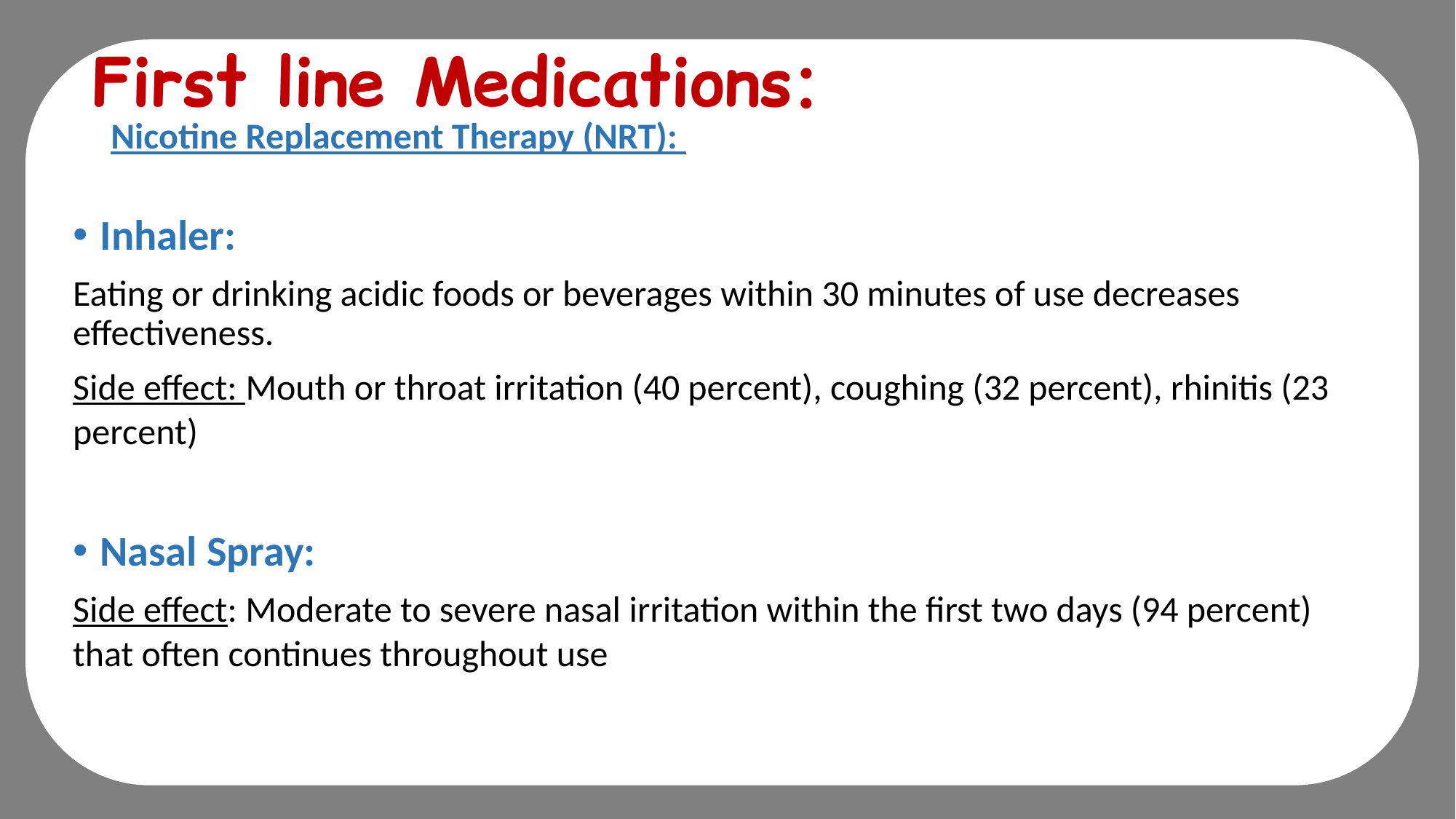

# First line Medications:

Nicotine Replacement Therapy (NRT):

Inhaler:
Eating or drinking acidic foods or beverages within 30 minutes of use decreases effectiveness.
Side effect: Mouth or throat irritation (40 percent), coughing (32 percent), rhinitis (23 percent)

Nasal Spray:
Side effect: Moderate to severe nasal irritation within the first two days (94 percent) that often continues throughout use